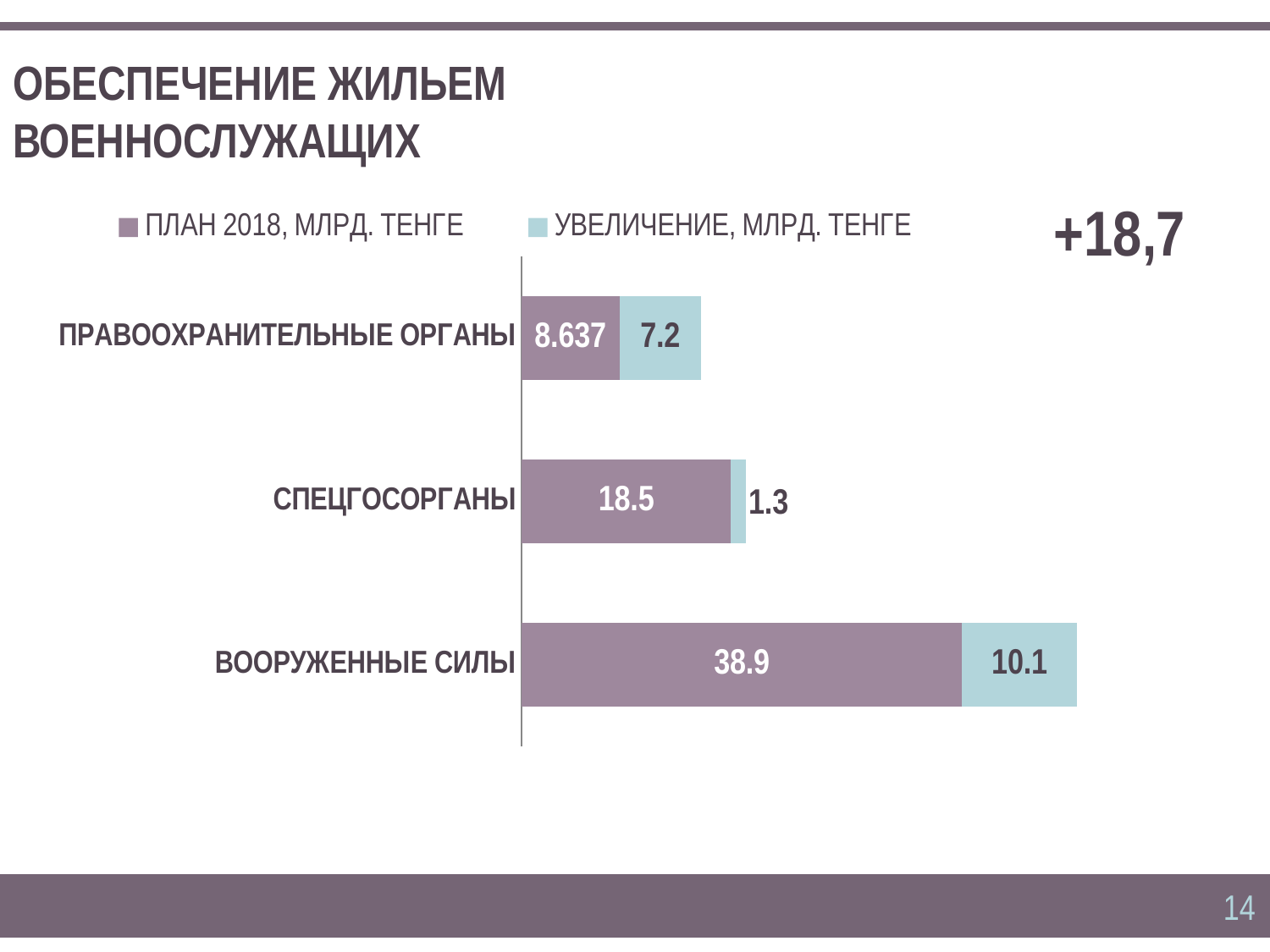

# ОБЕСПЕЧЕНИЕ ЖИЛЬЕМ ВОЕННОСЛУЖАЩИХ
+18,7

### Chart

| Category | ПЛАН 2018, МЛРД. ТЕНГЕ | УВЕЛИЧЕНИЕ, МЛРД. ТЕНГЕ |
|---|---|---|
| ВООРУЖЕННЫЕ СИЛЫ | 38.9 | 10.1 |
| СПЕЦГОСОРГАНЫ | 18.5 | 1.3 |
| ПРАВООХРАНИТЕЛЬНЫЕ ОРГАНЫ | 8.637 | 7.2 |
14